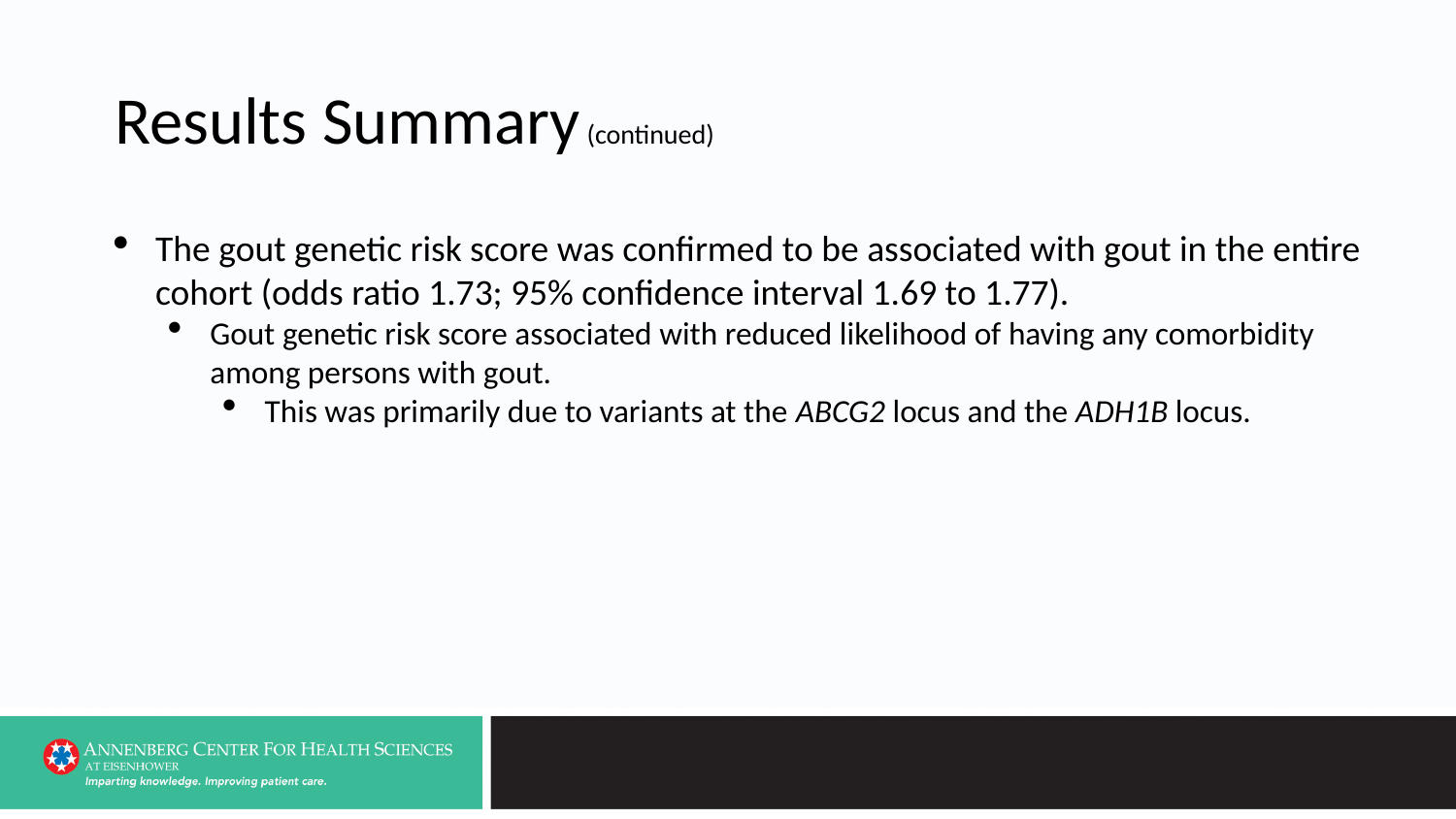

# Results Summary (continued)
The gout genetic risk score was confirmed to be associated with gout in the entire cohort (odds ratio 1.73; 95% confidence interval 1.69 to 1.77).
Gout genetic risk score associated with reduced likelihood of having any comorbidity among persons with gout.
This was primarily due to variants at the ABCG2 locus and the ADH1B locus.